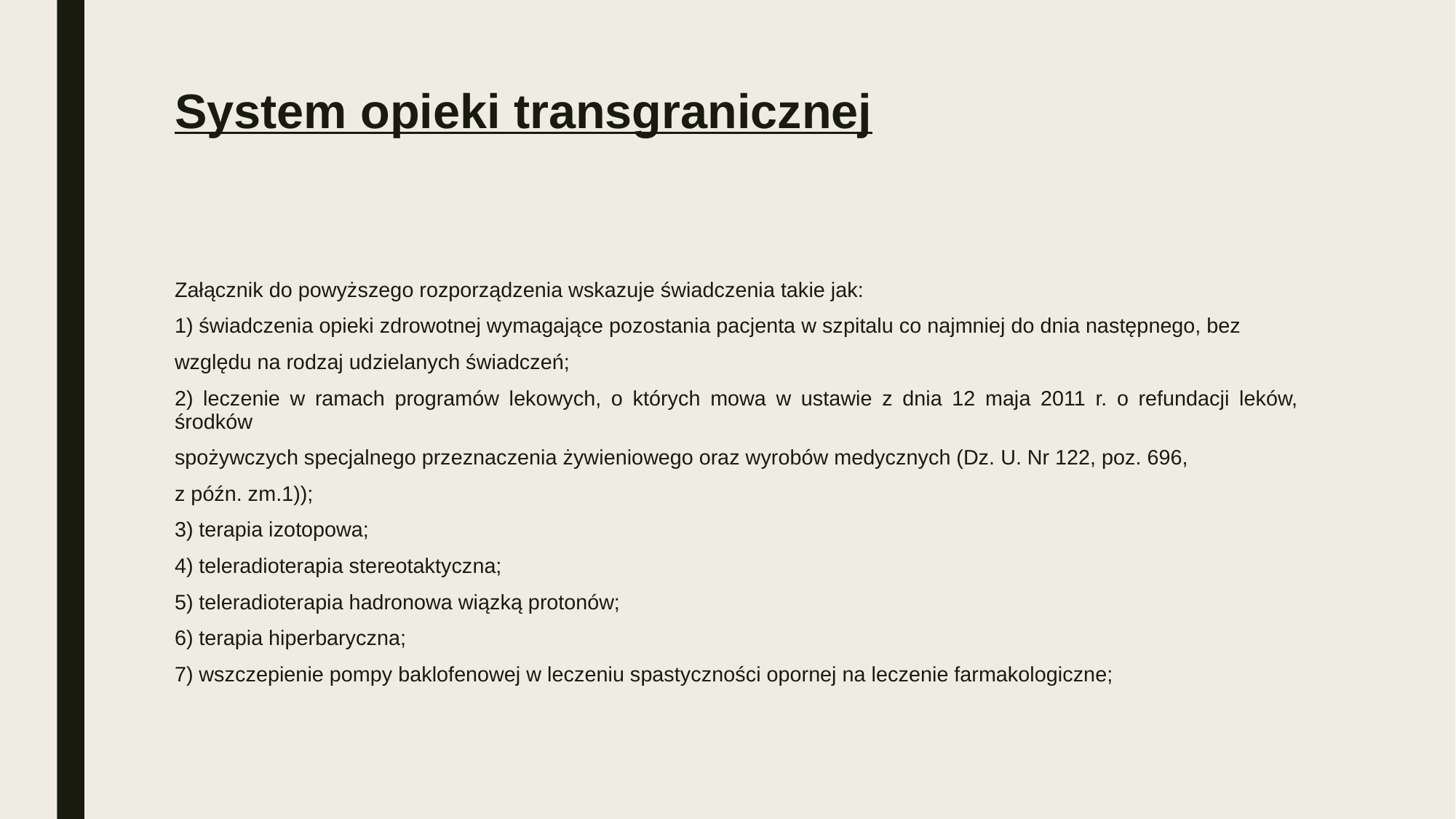

# System opieki transgranicznej
Załącznik do powyższego rozporządzenia wskazuje świadczenia takie jak:
1) świadczenia opieki zdrowotnej wymagające pozostania pacjenta w szpitalu co najmniej do dnia następnego, bez
względu na rodzaj udzielanych świadczeń;
2) leczenie w ramach programów lekowych, o których mowa w ustawie z dnia 12 maja 2011 r. o refundacji leków, środków
spożywczych specjalnego przeznaczenia żywieniowego oraz wyrobów medycznych (Dz. U. Nr 122, poz. 696,
z późn. zm.1));
3) terapia izotopowa;
4) teleradioterapia stereotaktyczna;
5) teleradioterapia hadronowa wiązką protonów;
6) terapia hiperbaryczna;
7) wszczepienie pompy baklofenowej w leczeniu spastyczności opornej na leczenie farmakologiczne;